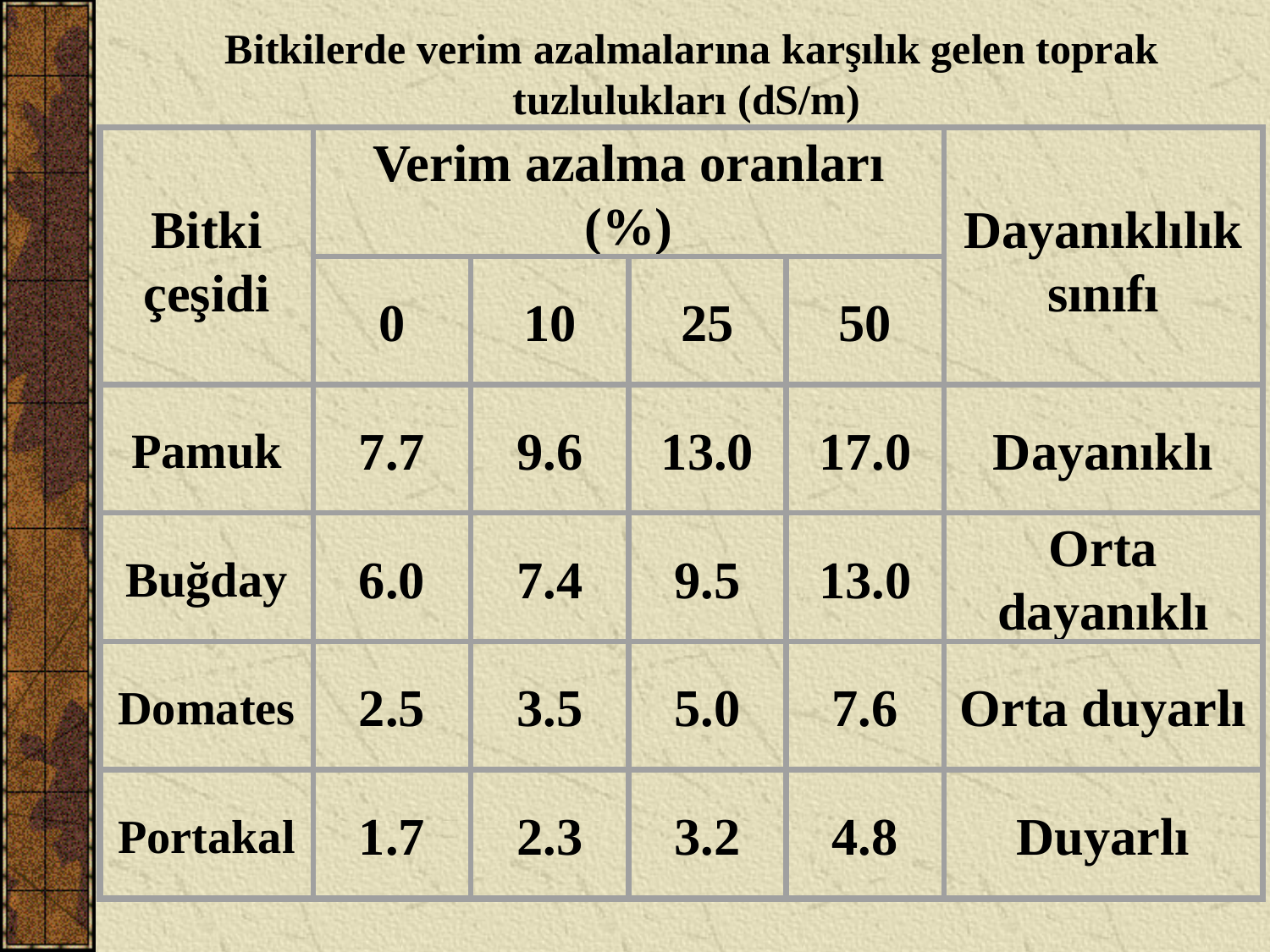

Bitkilerde verim azalmalarına karşılık gelen toprak tuzlulukları (dS/m)

Bitki çeşidi

Verim azalma oranları (%)

Dayanıklılık sınıfı

0

10

25

50

Pamuk

7.7

9.6

13.0

17.0

Dayanıklı

Buğday

6.0

7.4

9.5

13.0

Orta dayanıklı

Domates

2.5

3.5

5.0

7.6

Orta duyarlı

Portakal

1.7

2.3

3.2

4.8

Duyarlı